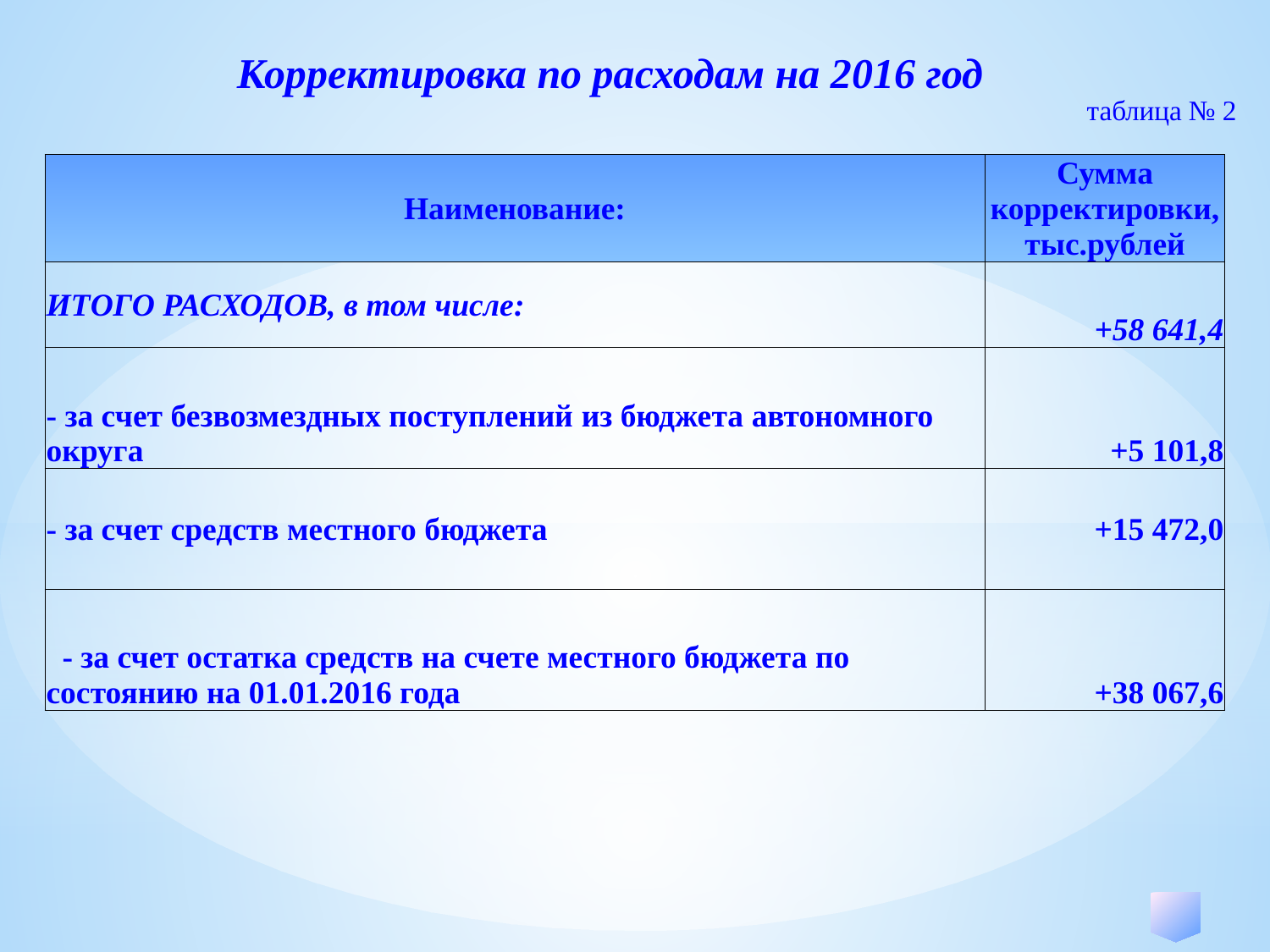

Корректировка по расходам на 2016 год
таблица № 2
|  |  |
| --- | --- |
| Наименование: | Сумма корректировки, тыс.рублей |
| ИТОГО РАСХОДОВ, в том числе: | +58 641,4 |
| - за счет безвозмездных поступлений из бюджета автономного округа | +5 101,8 |
| - за счет средств местного бюджета | +15 472,0 |
| - за счет остатка средств на счете местного бюджета по состоянию на 01.01.2016 года | +38 067,6 |